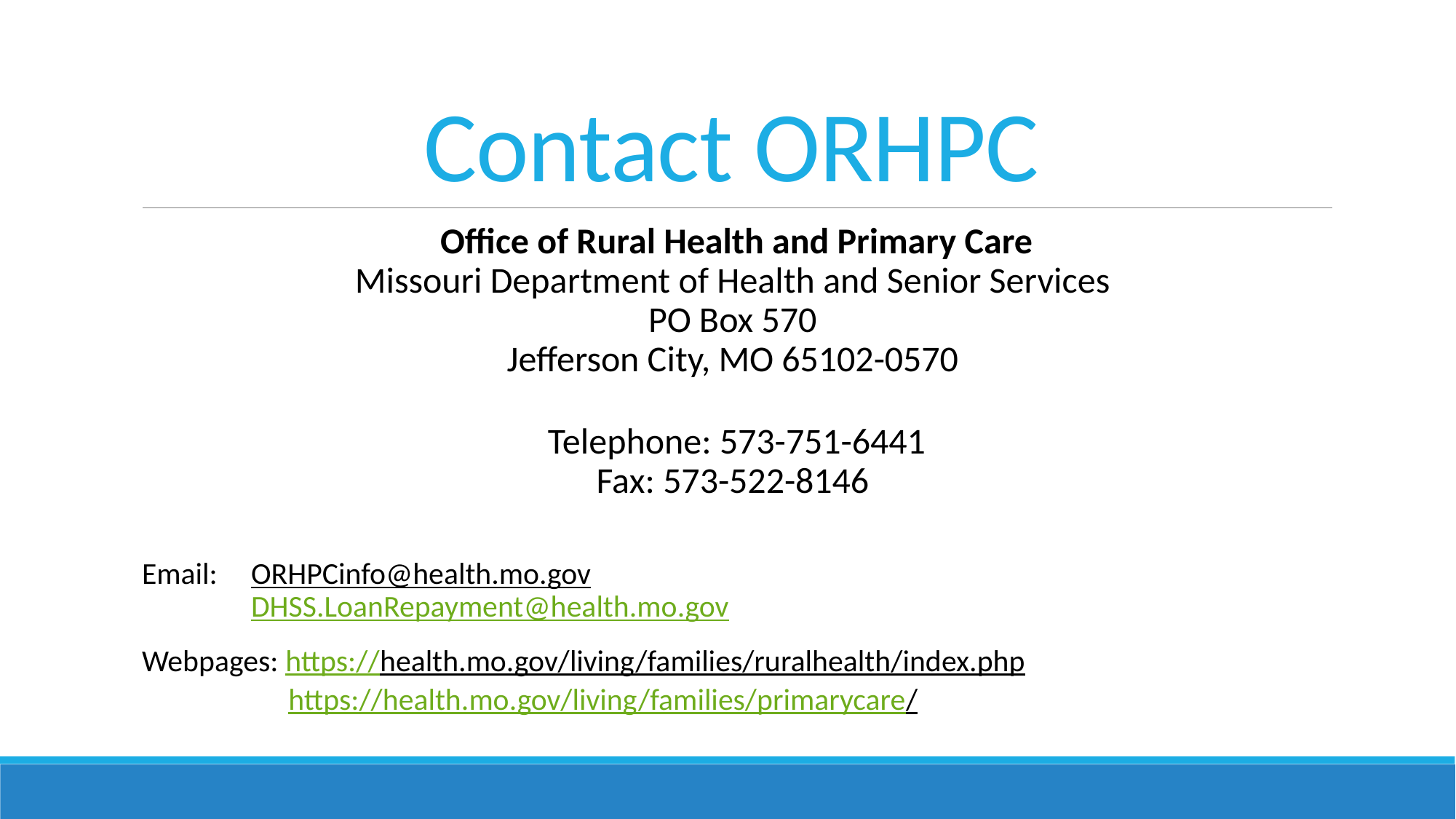

# Contact ORHPC
Office of Rural Health and Primary Care
Missouri Department of Health and Senior Services
PO Box 570
Jefferson City, MO 65102-0570

Telephone: 573-751-6441
Fax: 573-522-8146
Email: 	ORHPCinfo@health.mo.gov
	DHSS.LoanRepayment@health.mo.gov
Webpages: https://health.mo.gov/living/families/ruralhealth/index.php
https://health.mo.gov/living/families/primarycare/